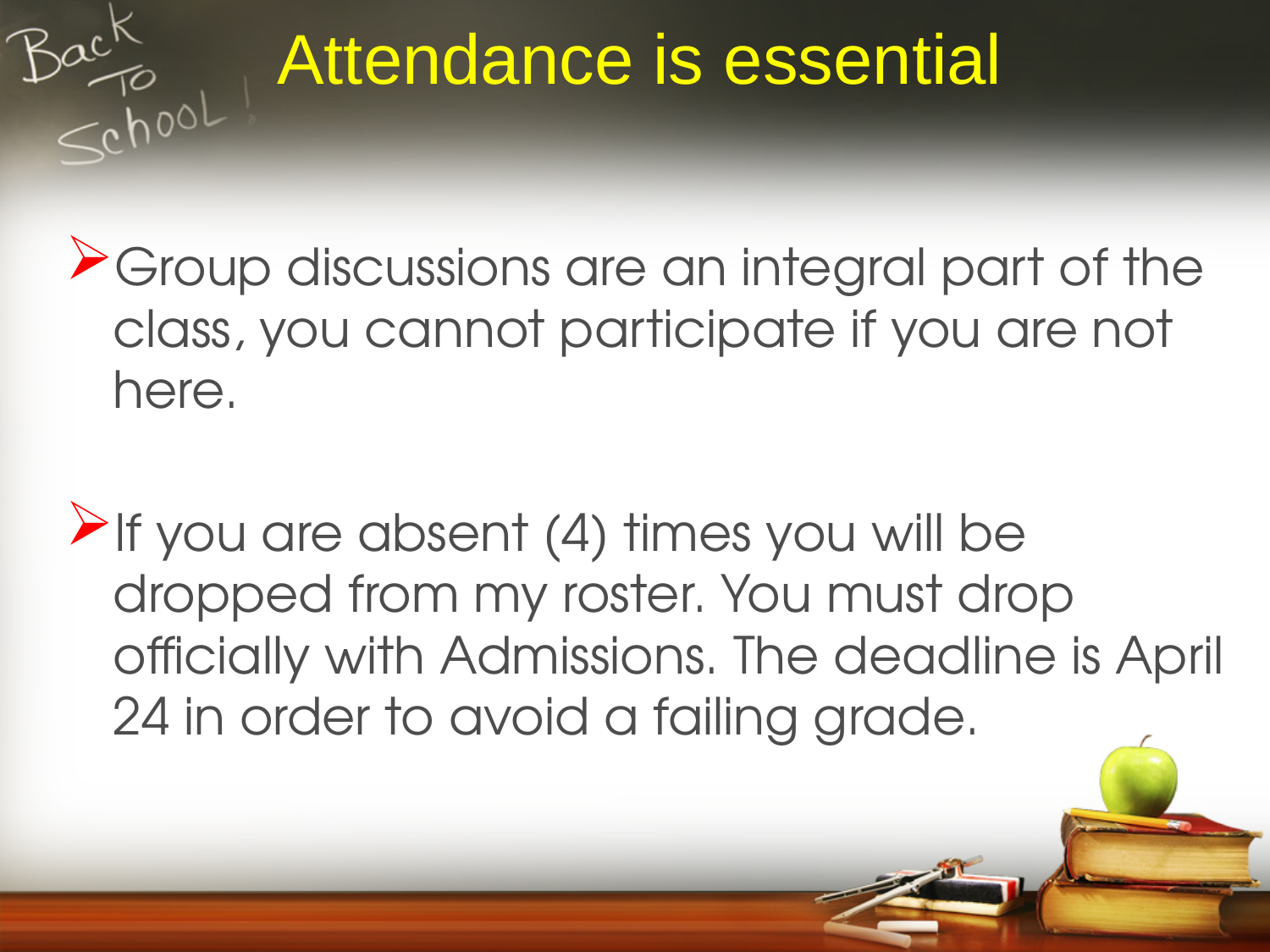

# Attendance is essential

Group discussions are an integral part of the class, you cannot participate if you are not here.

If you are absent (4) times you will be dropped from my roster. You must drop officially with Admissions. The deadline is April 24 in order to avoid a failing grade.